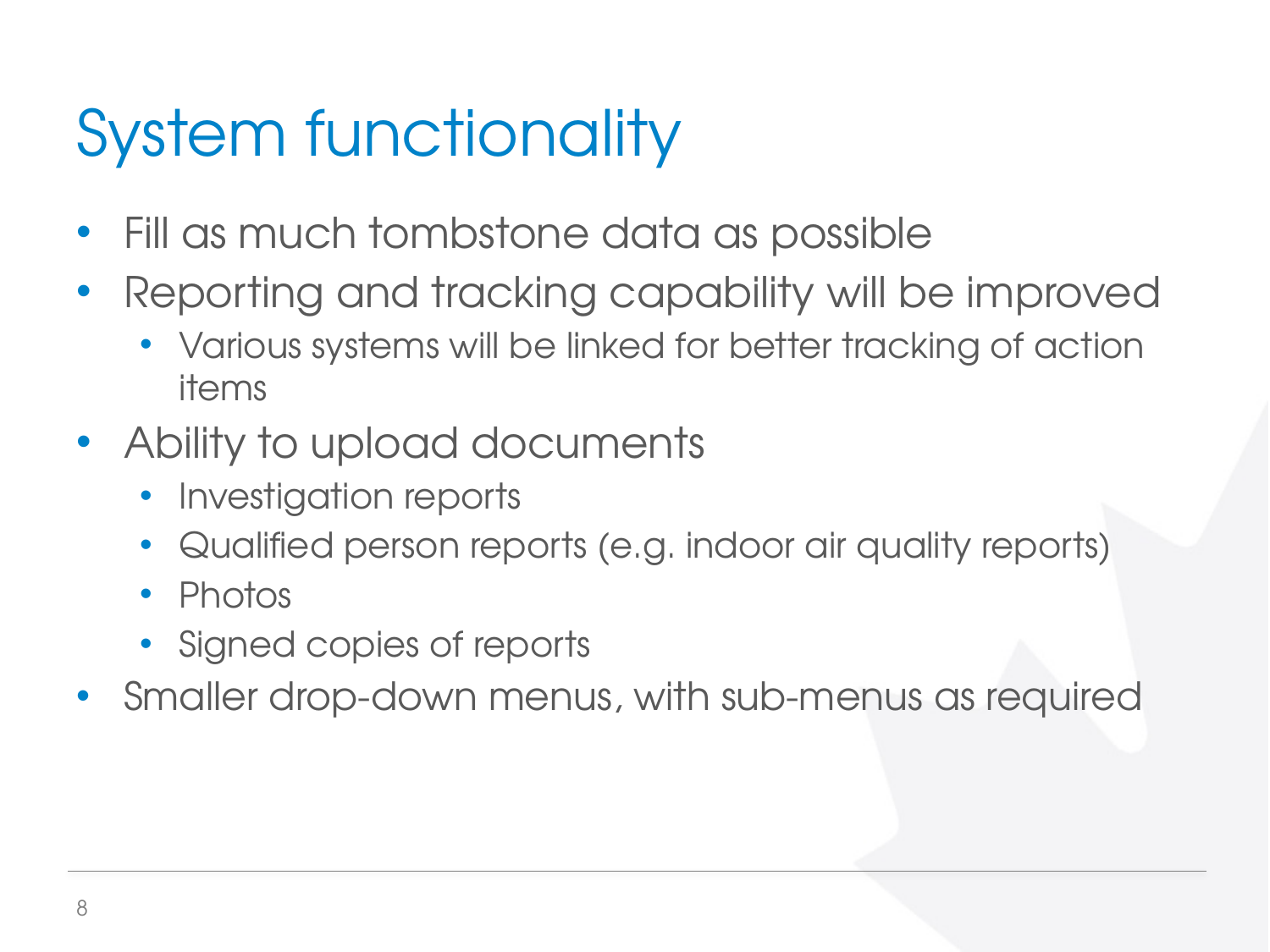

# System functionality
Fill as much tombstone data as possible
Reporting and tracking capability will be improved
Various systems will be linked for better tracking of action items
Ability to upload documents
Investigation reports
Qualified person reports (e.g. indoor air quality reports)
Photos
Signed copies of reports
Smaller drop-down menus, with sub-menus as required
8